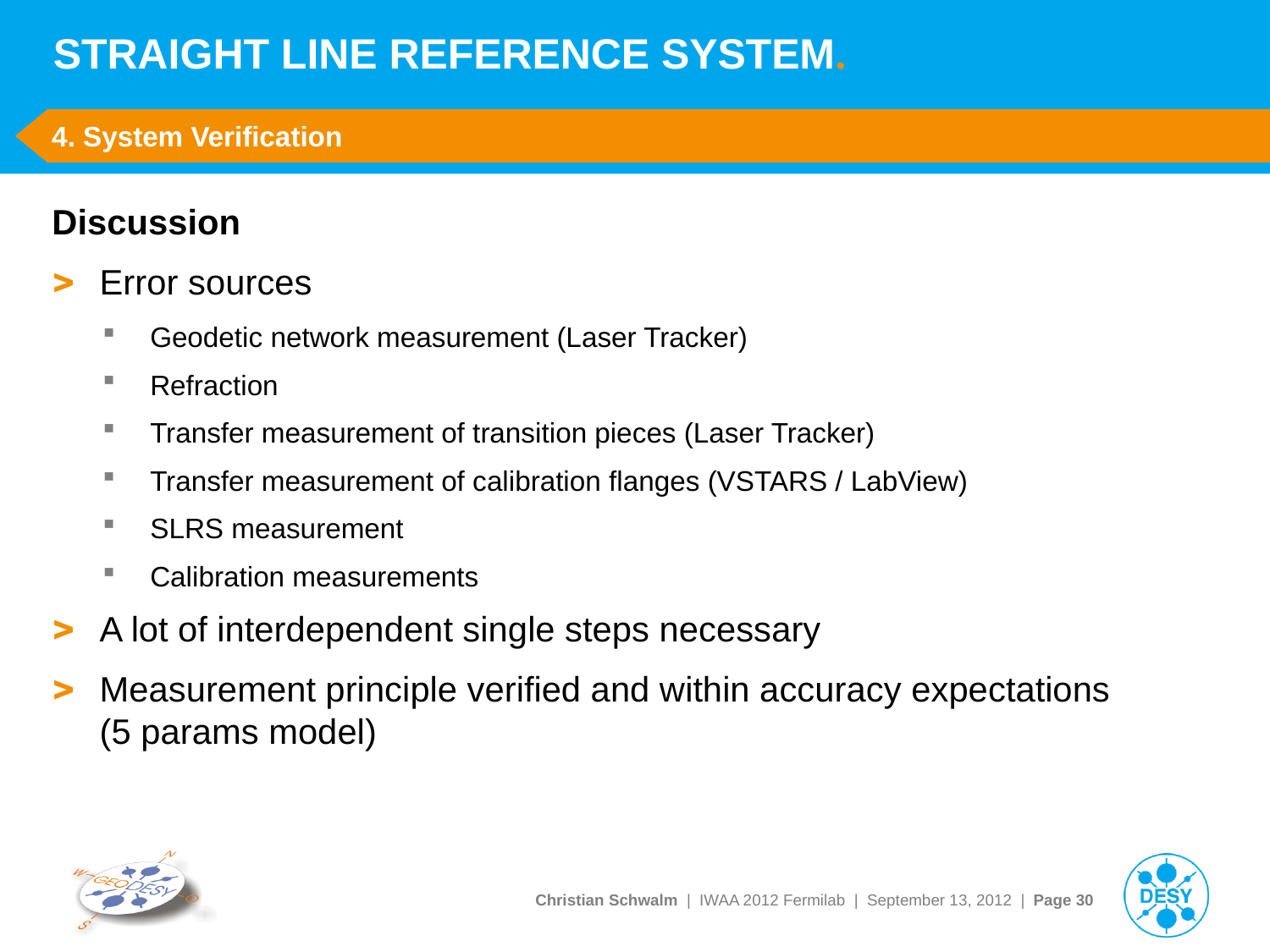

# STRAIGHT LINE REFERENCE SYSTEM.

4. System Verification
Discussion
Error sources
Geodetic network measurement (Laser Tracker)
Refraction
Transfer measurement of transition pieces (Laser Tracker)
Transfer measurement of calibration flanges (VSTARS / LabView)
SLRS measurement
Calibration measurements
A lot of interdependent single steps necessary
Measurement principle verified and within accuracy expectations
(5 params model)